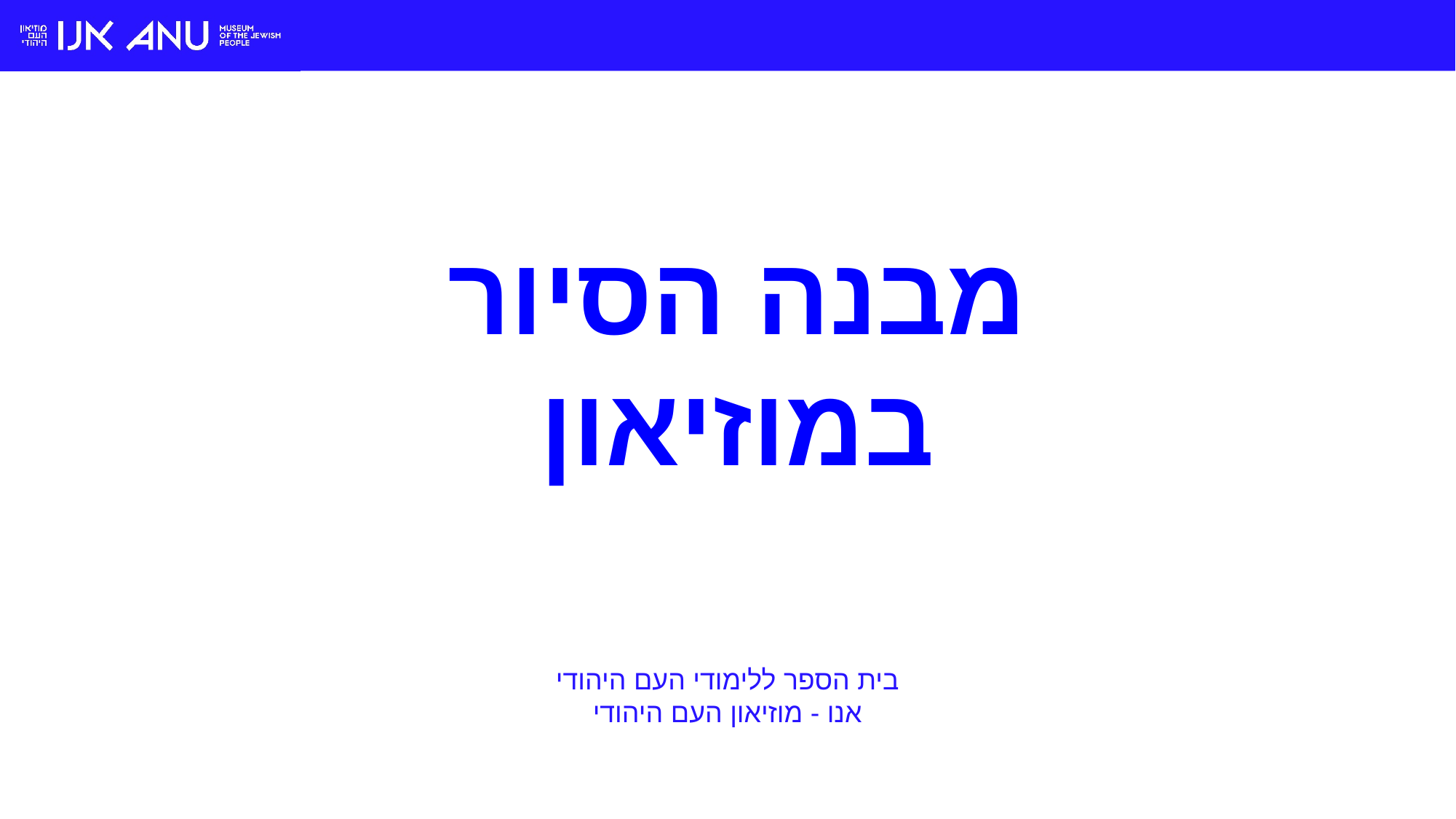

מבנה הסיור במוזיאון
בית הספר ללימודי העם היהודי
אנו - מוזיאון העם היהודי